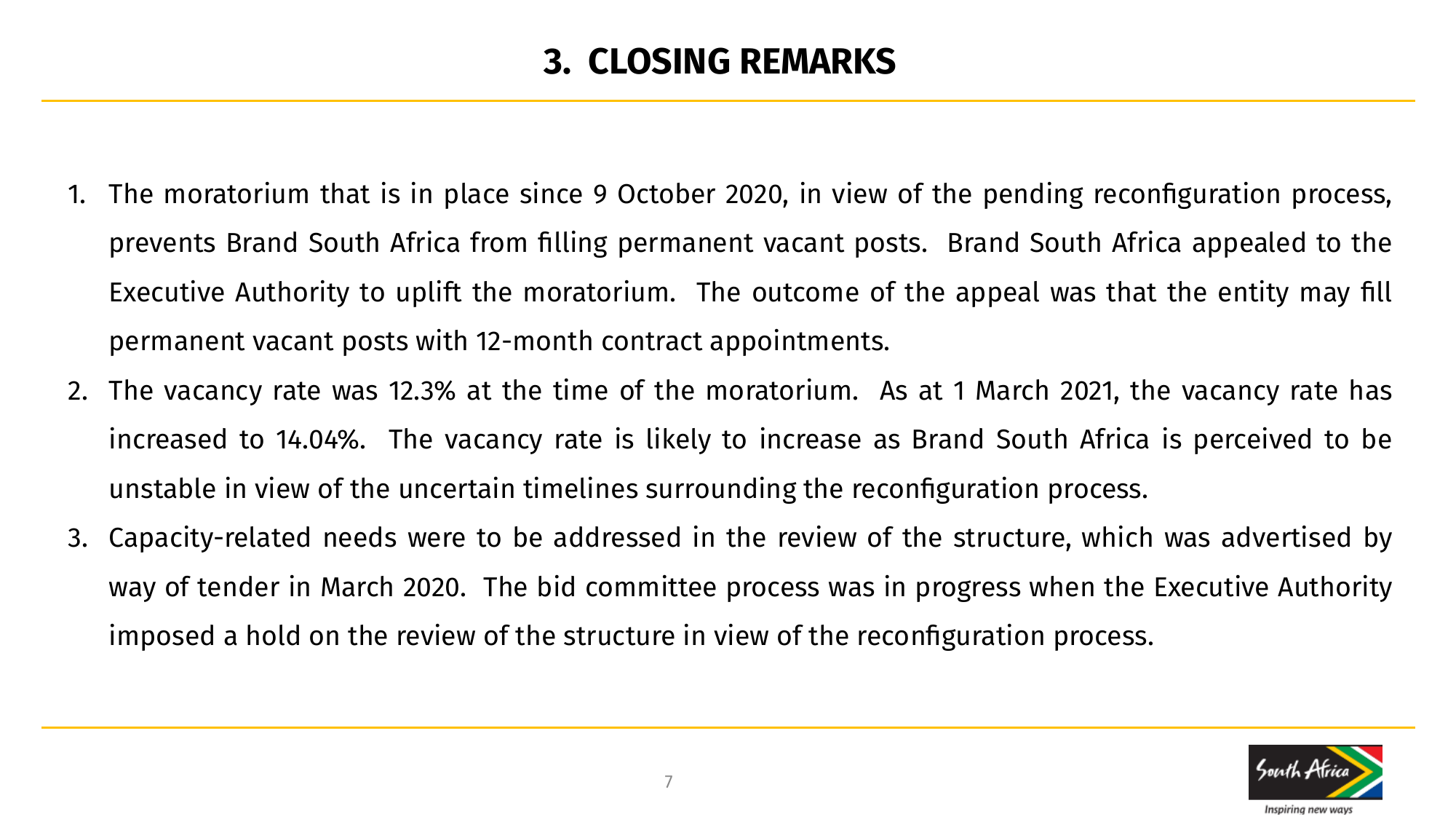

3.  CLOSING REMARKS

The moratorium that is in place since 9 October 2020, in view of the pending reconfiguration process, prevents Brand South Africa from filling permanent vacant posts.  Brand South Africa appealed to the Executive Authority to uplift the moratorium.  The outcome of the appeal was that the entity may fill permanent vacant posts with 12-month contract appointments.
The vacancy rate was 12.3% at the time of the moratorium.  As at 1 March 2021, the vacancy rate has increased to 14.04%.  The vacancy rate is likely to increase as Brand South Africa is perceived to be unstable in view of the uncertain timelines surrounding the reconfiguration process.
Capacity-related needs were to be addressed in the review of the structure, which was advertised by way of tender in March 2020.  The bid committee process was in progress when the Executive Authority imposed a hold on the review of the structure in view of the reconfiguration process.
7